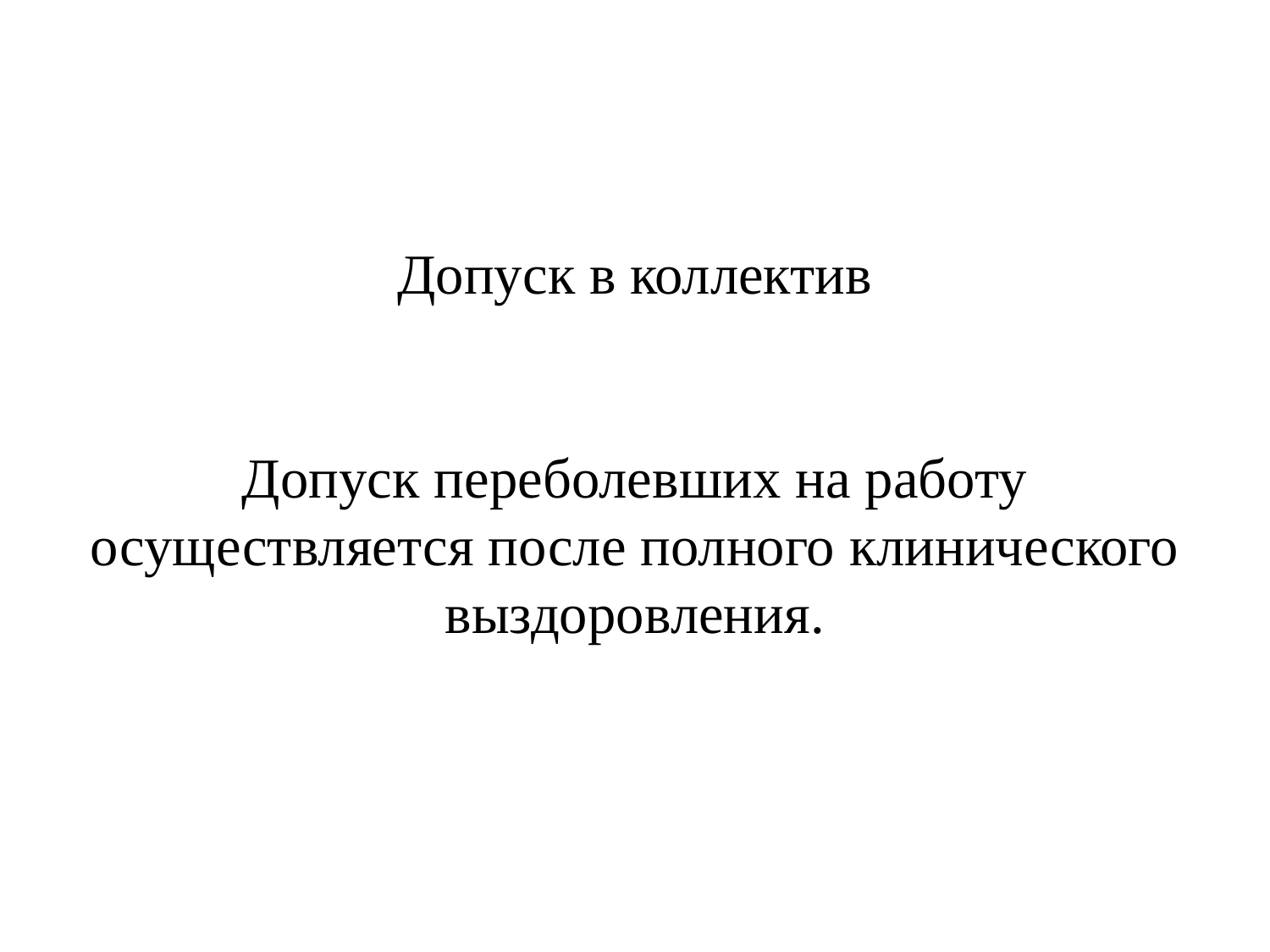

# Допуск в коллектив Допуск переболевших на работу осуществляется после полного клинического выздоровления.